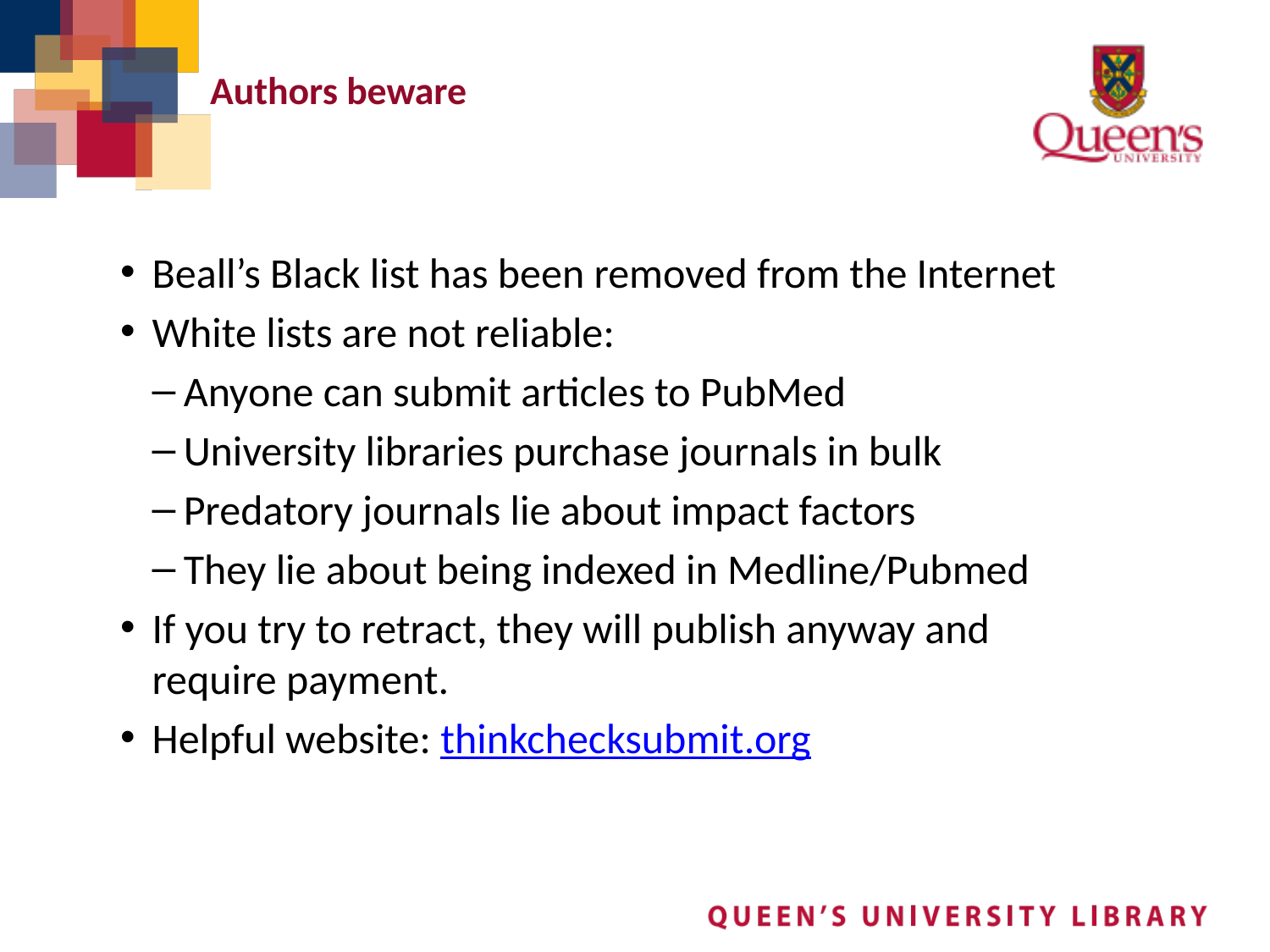

# Authors beware
Beall’s Black list has been removed from the Internet
White lists are not reliable:
Anyone can submit articles to PubMed
University libraries purchase journals in bulk
Predatory journals lie about impact factors
They lie about being indexed in Medline/Pubmed
If you try to retract, they will publish anyway and require payment.
Helpful website: thinkchecksubmit.org